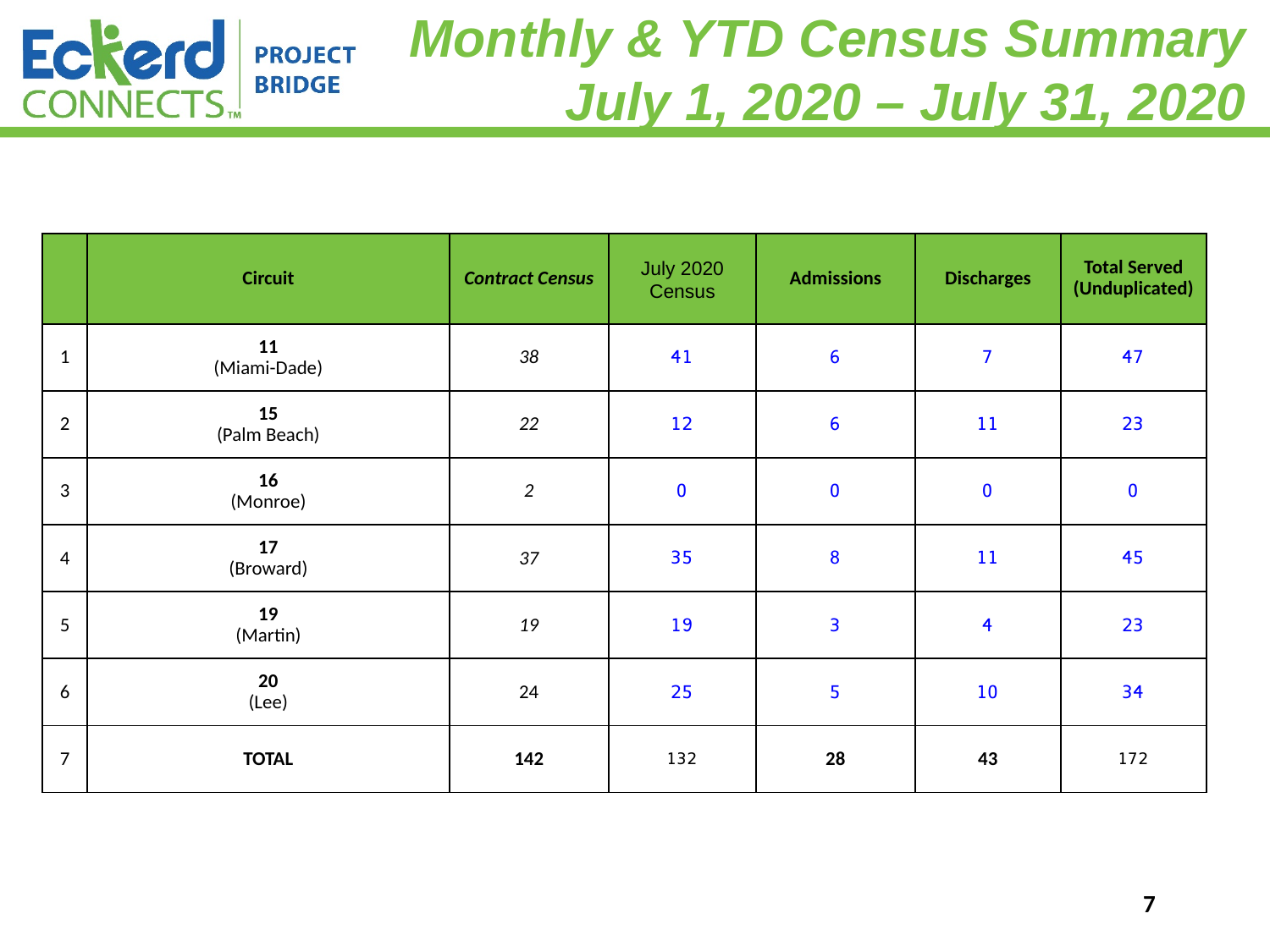

# Monthly & YTD Census Summary July 1, 2020 – July 31, 2020
|  | Circuit | Contract Census | July 2020 Census | Admissions | Discharges | Total Served (Unduplicated) |
| --- | --- | --- | --- | --- | --- | --- |
| 1 | 11 (Miami-Dade) | 38 | 41 | 6 | 7 | 47 |
| 2 | 15 (Palm Beach) | 22 | 12 | 6 | 11 | 23 |
| 3 | 16 (Monroe) | 2 | 0 | 0 | 0 | 0 |
| 4 | 17 (Broward) | 37 | 35 | 8 | 11 | 45 |
| 5 | 19 (Martin) | 19 | 19 | 3 | 4 | 23 |
| 6 | 20 (Lee) | 24 | 25 | 5 | 10 | 34 |
| 7 | TOTAL | 142 | 132 | 28 | 43 | 172 |
7